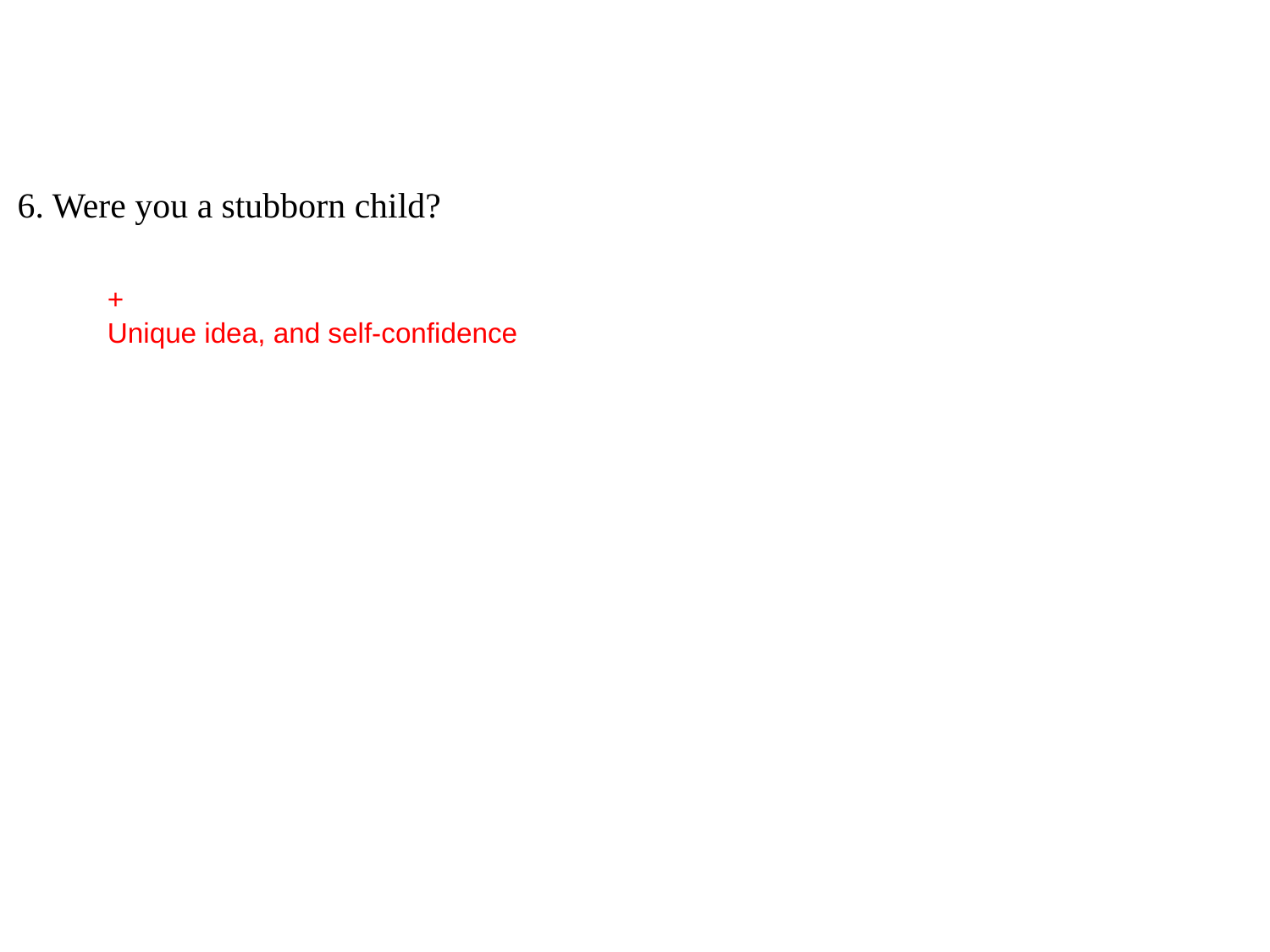

6. Were you a stubborn child?
+
Unique idea, and self-confidence